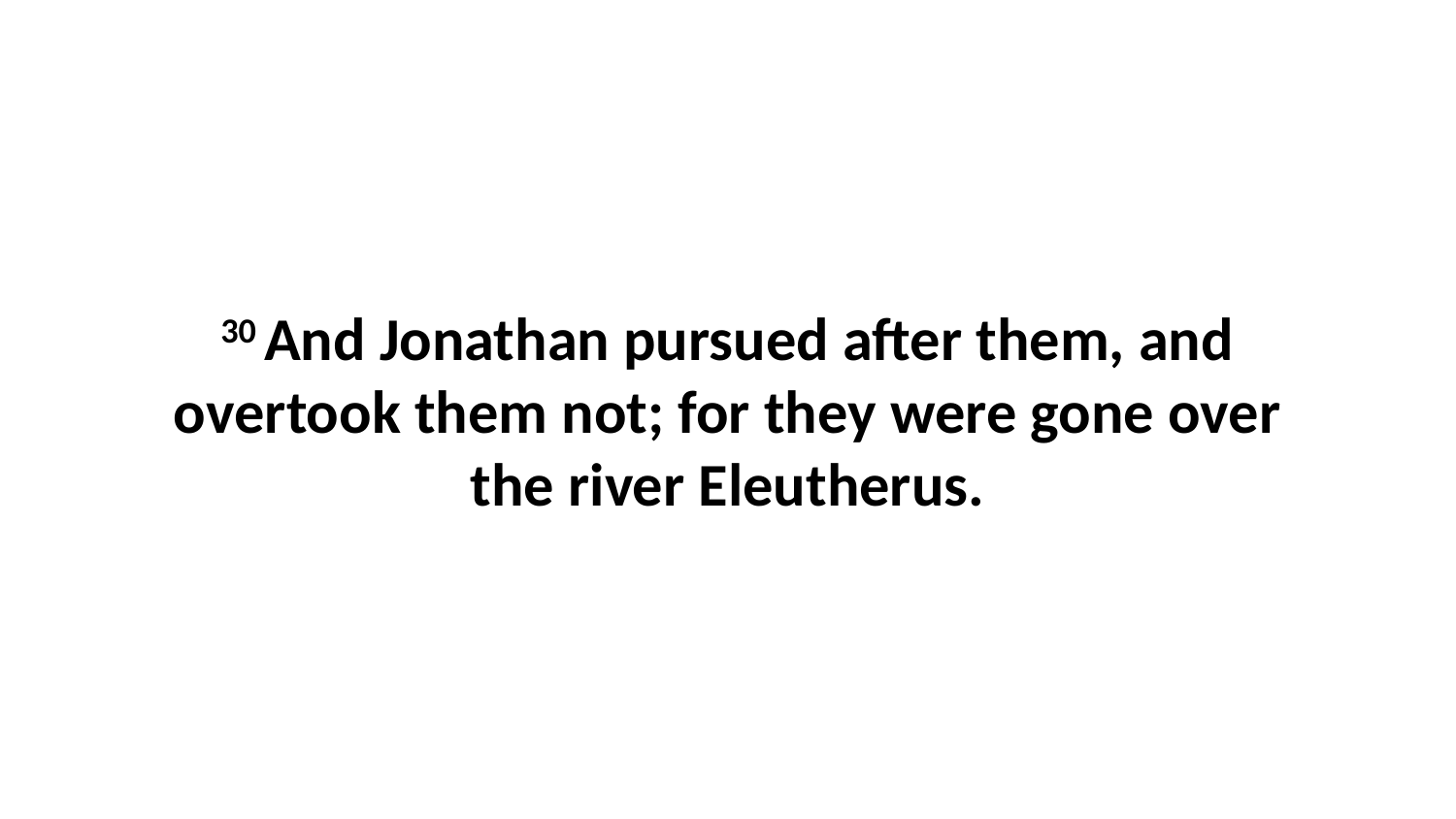

30 And Jonathan pursued after them, and overtook them not; for they were gone over the river Eleutherus.